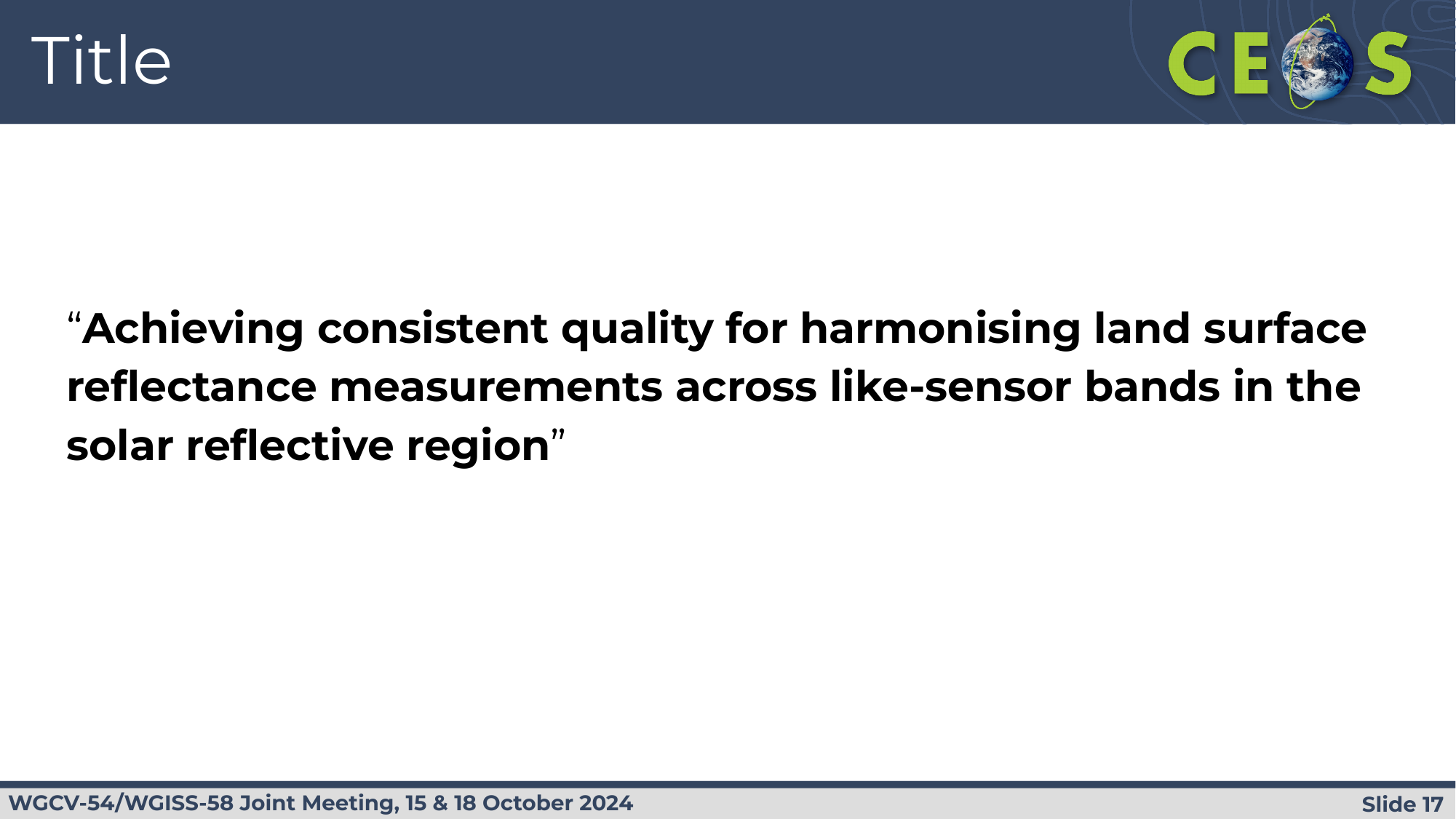

# Title
“Achieving consistent quality for harmonising land surface reflectance measurements across like-sensor bands in the solar reflective region”